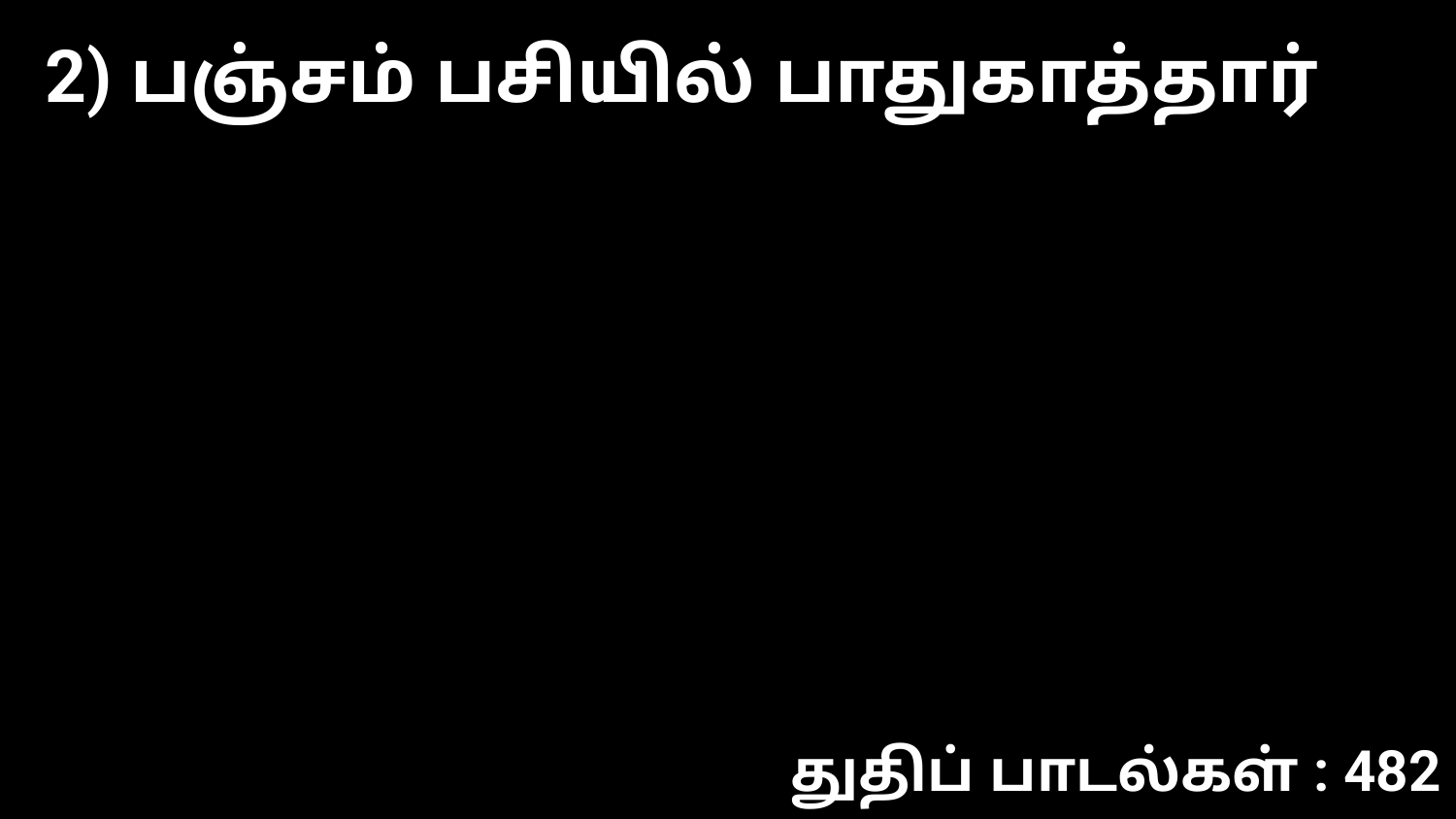

2) பஞ்சம் பசியில் பாதுகாத்தார்
துதிப் பாடல்கள் : 482